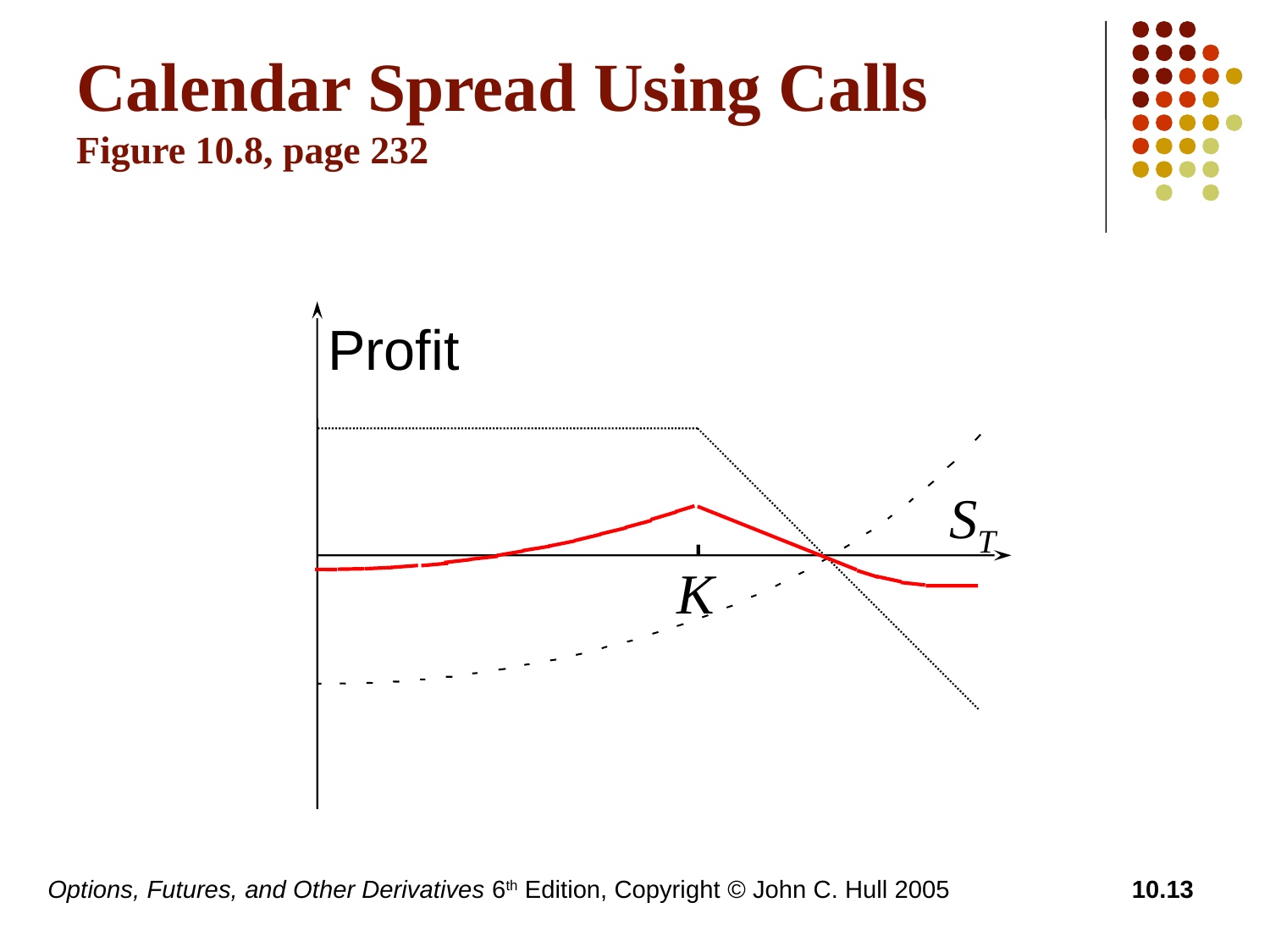

# Calendar Spread Using Calls Figure 10.8, page 232

Profit

ST

K

Options, Futures, and Other Derivatives 6th Edition, Copyright © John C. Hull 2005
10.13